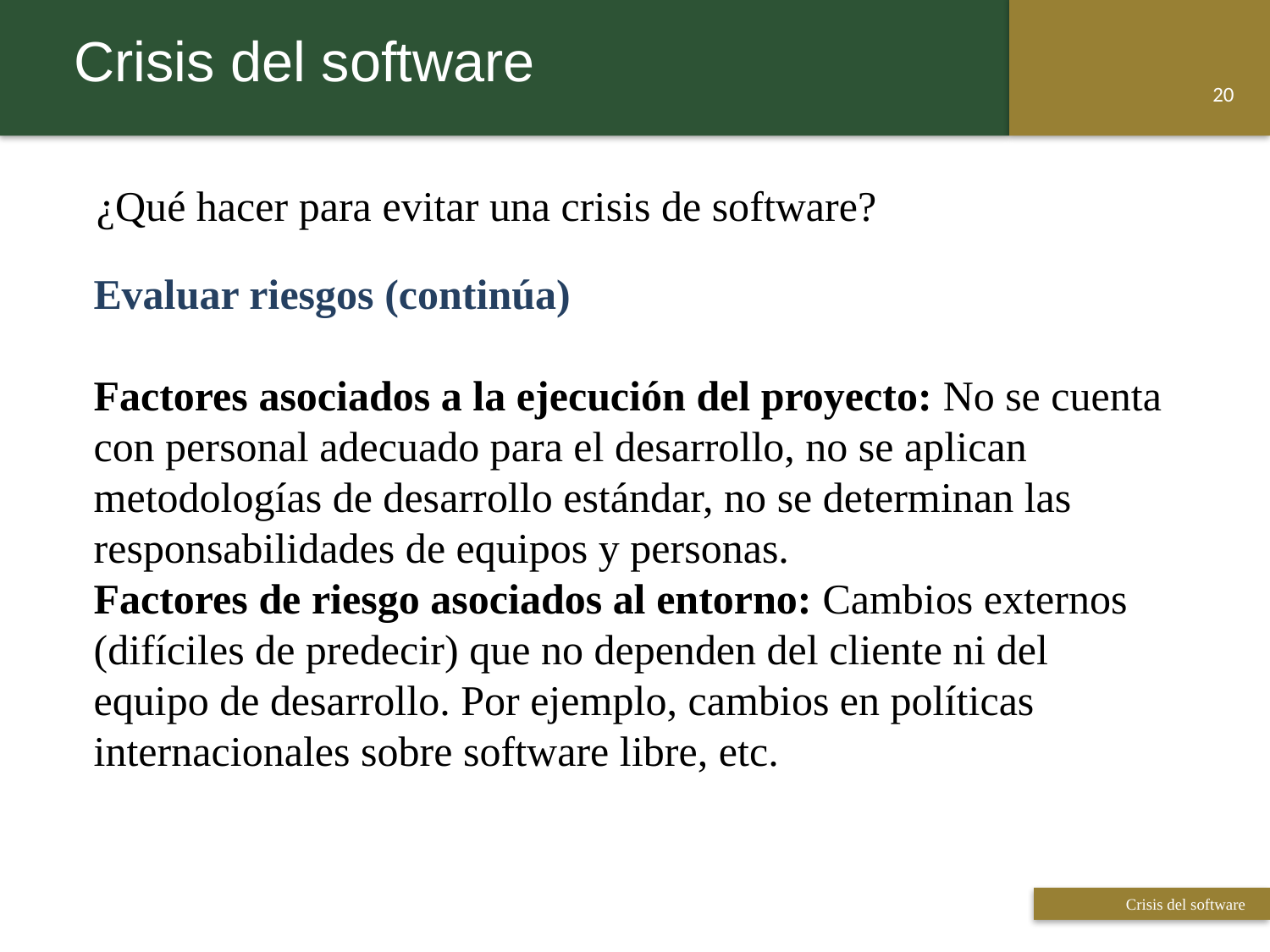

Crisis del software
20
¿Qué hacer para evitar una crisis de software?
Evaluar riesgos (continúa)

Factores asociados a la ejecución del proyecto: No se cuenta con personal adecuado para el desarrollo, no se aplican metodologías de desarrollo estándar, no se determinan las responsabilidades de equipos y personas.
Factores de riesgo asociados al entorno: Cambios externos (difíciles de predecir) que no dependen del cliente ni del equipo de desarrollo. Por ejemplo, cambios en políticas internacionales sobre software libre, etc.
                                          Titulo de la presentación
                                          Titulo de la presentación
Crisis del software